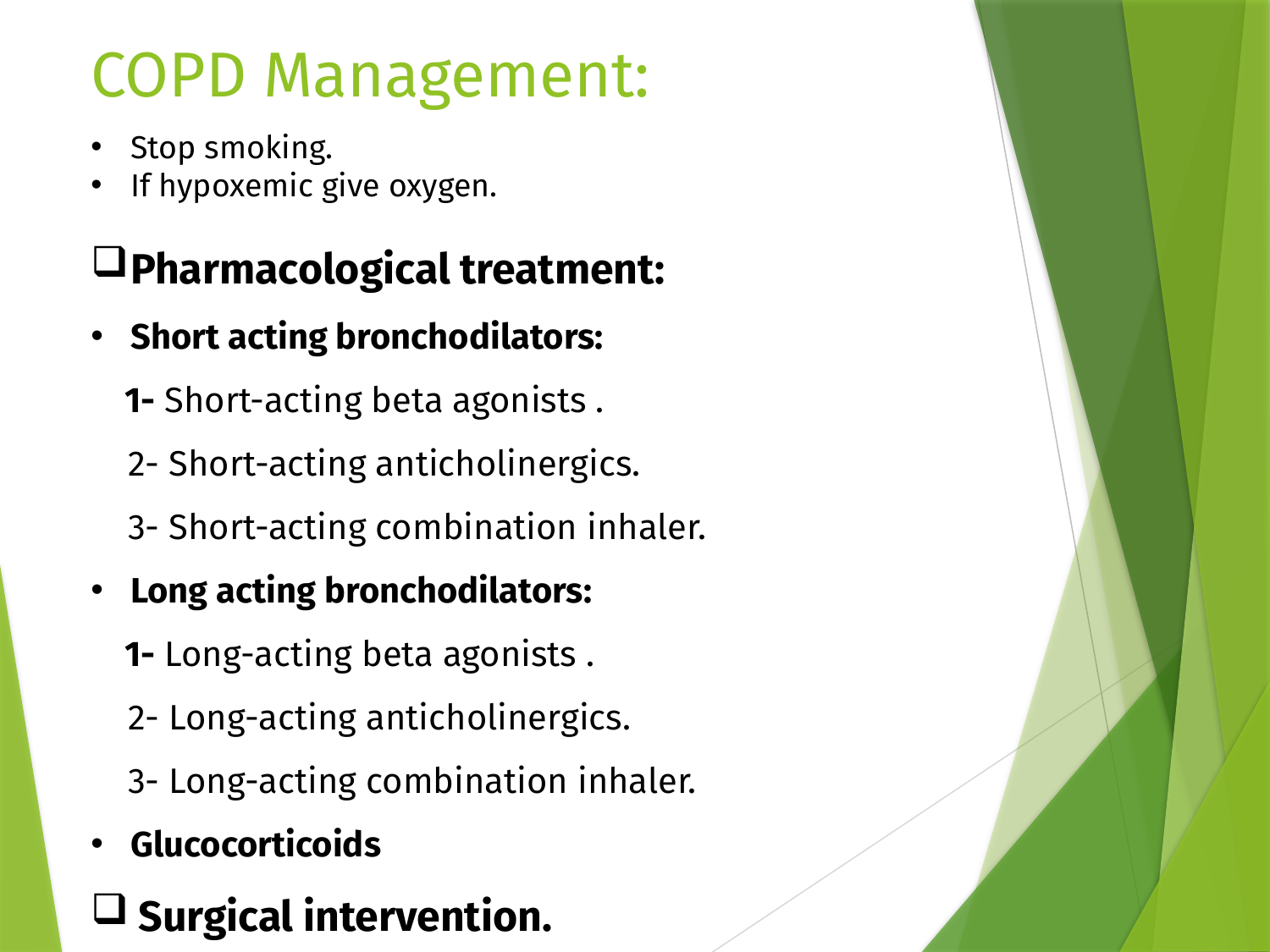

# COPD Management:
Stop smoking.
If hypoxemic give oxygen.
Pharmacological treatment:
Short acting bronchodilators:
    1- Short-acting beta agonists .
    2- Short-acting anticholinergics.
    3- Short-acting combination inhaler.
Long acting bronchodilators:
    1- Long-acting beta agonists .
    2- Long-acting anticholinergics.
    3- Long-acting combination inhaler.
Glucocorticoids
Surgical intervention.